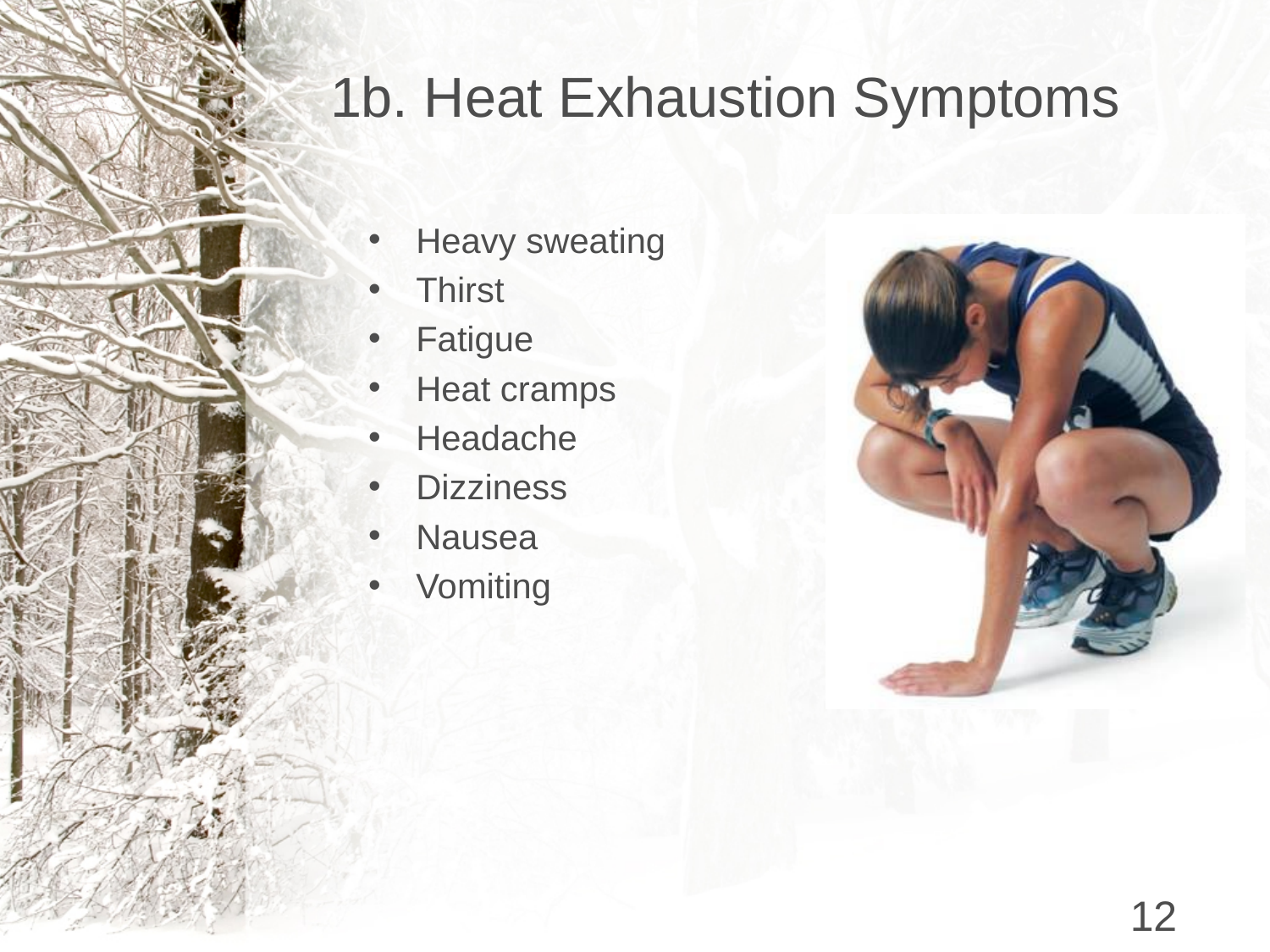

# 1b. Heat Exhaustion Symptoms
Heavy sweating
Thirst
Fatigue
Heat cramps
Headache
Dizziness
Nausea
Vomiting

12